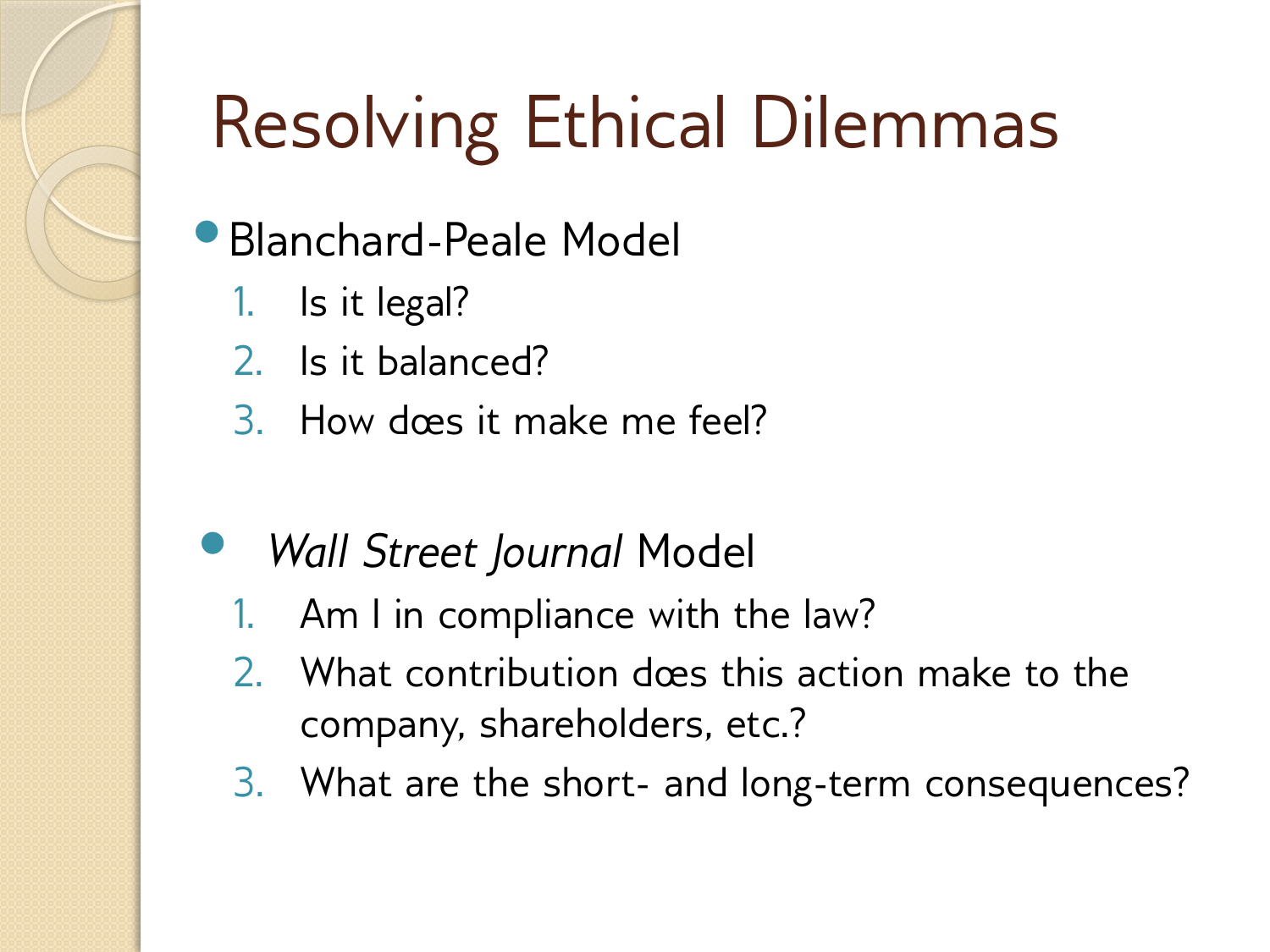

# Resolving Ethical Dilemmas
Blanchard-Peale Model
Is it legal?
Is it balanced?
How does it make me feel?

Wall Street Journal Model
Am I in compliance with the law?
What contribution does this action make to the company, shareholders, etc.?
What are the short- and long-term consequences?